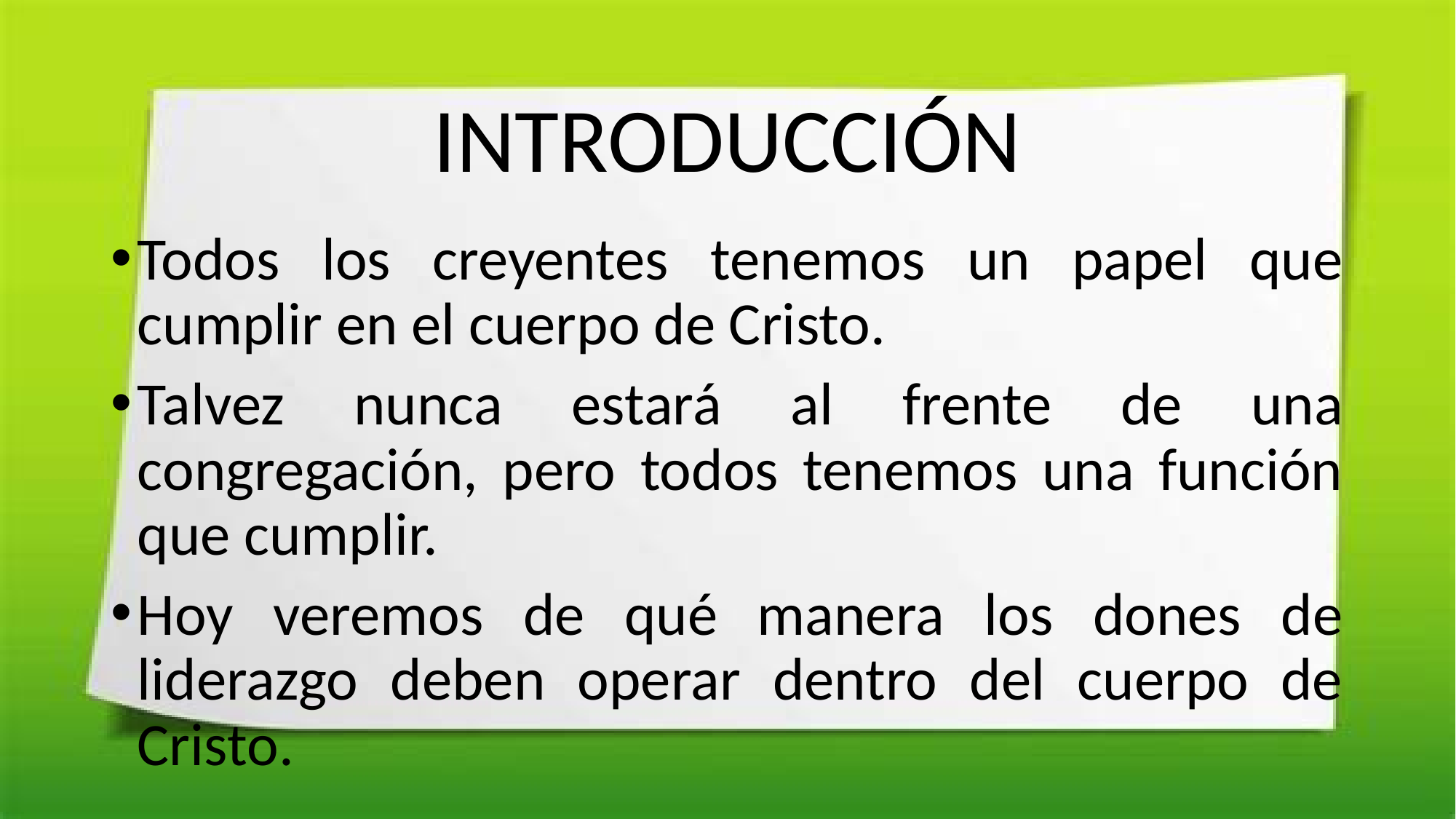

# INTRODUCCIÓN
Todos los creyentes tenemos un papel que cumplir en el cuerpo de Cristo.
Talvez nunca estará al frente de una congregación, pero todos tenemos una función que cumplir.
Hoy veremos de qué manera los dones de liderazgo deben operar dentro del cuerpo de Cristo.